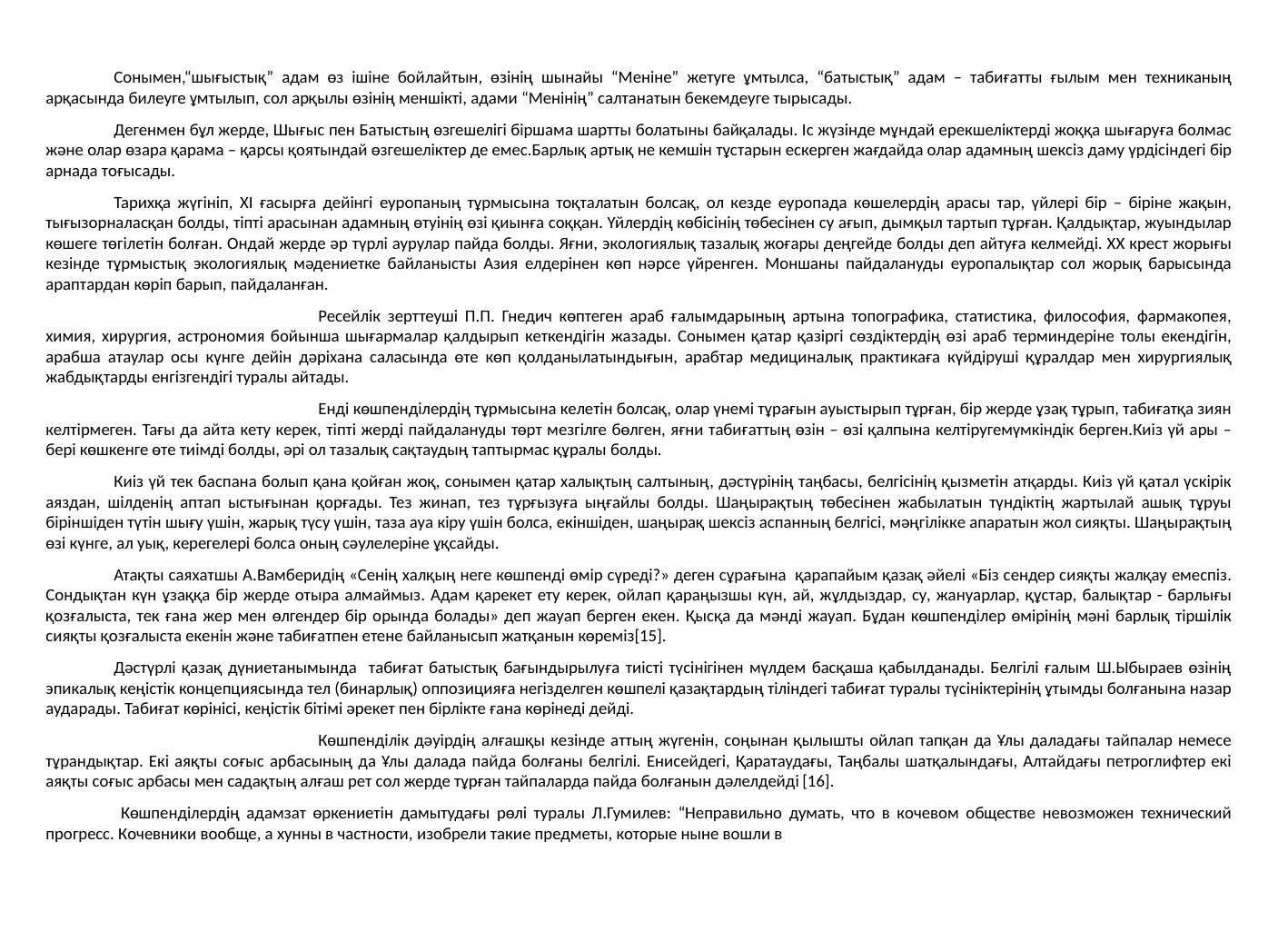

Сонымен,“шығыстық” адам өз ішіне бойлайтын, өзінің шынайы “Меніне” жетуге ұмтылса, “батыстық” адам – табиғатты ғылым мен техниканың арқасында билеуге ұмтылып, сол арқылы өзінің меншікті, адами “Менінің” салтанатын бекемдеуге тырысады.
Дегенмен бұл жерде, Шығыс пен Батыстың өзгешелігі біршама шартты болатыны байқалады. Іс жүзінде мұндай ерекшеліктерді жоққа шығаруға болмас және олар өзара қарама – қарсы қоятындай өзгешеліктер де емес.Барлық артық не кемшін тұстарын ескерген жағдайда олар адамның шексіз даму үрдісіндегі бір арнада тоғысады.
Тарихқа жүгініп, XI ғасырға дейінгі еуропаның тұрмысына тоқталатын болсақ, ол кезде еуропада көшелердің арасы тар, үйлері бір – біріне жақын, тығызорналасқан болды, тіпті арасынан адамның өтуінің өзі қиынға соққан. Үйлердің көбісінің төбесінен су ағып, дымқыл тартып тұрған. Қалдықтар, жуындылар көшеге төгілетін болған. Ондай жерде әр түрлі аурулар пайда болды. Яғни, экологиялық тазалық жоғары деңгейде болды деп айтуға келмейді. XX крест жорығы кезінде тұрмыстық экологиялық мәдениетке байланысты Азия елдерінен көп нәрсе үйренген. Моншаны пайдалануды еуропалықтар сол жорық барысында араптардан көріп барып, пайдаланған.
		Ресейлік зерттеуші П.П. Гнедич көптеген араб ғалымдарының артына топографика, статистика, философия, фармакопея, химия, хирургия, астрономия бойынша шығармалар қалдырып кеткендігін жазады. Сонымен қатар қазіргі сөздіктердің өзі араб терминдеріне толы екендігін, арабша атаулар осы күнге дейін дәріхана саласында өте көп қолданылатындығын, арабтар медициналық практикаға күйдіруші құралдар мен хирургиялық жабдықтарды енгізгендігі туралы айтады.
		Енді көшпенділердің тұрмысына келетін болсақ, олар үнемі тұрағын ауыстырып тұрған, бір жерде ұзақ тұрып, табиғатқа зиян келтірмеген. Тағы да айта кету керек, тіпті жерді пайдалануды төрт мезгілге бөлген, яғни табиғаттың өзін – өзі қалпына келтіругемүмкіндік берген.Киіз үй ары – бері көшкенге өте тиімді болды, әрі ол тазалық сақтаудың таптырмас құралы болды.
Киіз үй тек баспана болып қана қойған жоқ, сонымен қатар халықтың салтының, дәстүрінің таңбасы, белгісінің қызметін атқарды. Киіз үй қатал үскірік аяздан, шілденің аптап ыстығынан қорғады. Тез жинап, тез тұрғызуға ыңғайлы болды. Шаңырақтың төбесінен жабылатын түндіктің жартылай ашық тұруы біріншіден түтін шығу үшін, жарық түсу үшін, таза ауа кіру үшін болса, екіншіден, шаңырақ шексіз аспанның белгісі, мәңгілікке апаратын жол сияқты. Шаңырақтың өзі күнге, ал уық, керегелері болса оның сәулелеріне ұқсайды.
Атақты саяхатшы А.Вамберидің «Сенің халқың неге көшпенді өмір сүреді?» деген сұрағына  қарапайым қазақ әйелі «Біз сендер сияқты жалқау емеспіз. Сондықтан күн ұзаққа бір жерде отыра алмаймыз. Адам қарекет ету керек, ойлап қараңызшы күн, ай, жұлдыздар, су, жануарлар, құстар, балықтар - барлығы қозғалыста, тек ғана жер мен өлгендер бір орында болады» деп жауап берген екен. Қысқа да мәнді жауап. Бұдан көшпенділер өмірінің мәні барлық тіршілік сияқты қозғалыста екенін және табиғатпен етене байланысып жатқанын көреміз[15].
Дәстүрлі қазақ дүниетанымында  табиғат батыстық бағындырылуға тиісті түсінігінен мүлдем басқаша қабылда­нады. Белгілі ғалым Ш.Ыбыраев өзінің эпикалық кеңістік концепциясында тел (бинарлық) оппозицияға не­гізделген көшпелі қазақтардың тіліндегі табиғат туралы түсініктерінің ұтымды болғанына назар аударады. Табиғат көрінісі, кеңістік бітімі әрекет пен бірлікте ғана көрінеді дейді.
		Көшпенділік дәуірдің алғашқы кезінде аттың жүгенін, соңынан қылышты ойлап тапқан да Ұлы даладағы тайпалар немесе тұрандықтар. Екі аяқты соғыс арбасының да Ұлы далада пайда болғаны белгілі. Енисейдегі, Қаратаудағы, Таңбалы шатқалындағы, Алтайдағы петроглифтер екі аяқты соғыс арбасы мен садақтың алғаш рет сол жерде тұрған тайпаларда пайда болғанын дәлелдейді [16].
 Көшпенділердің адамзат өркениетін дамытудағы рөлі туралы Л.Гумилев: “Неправильно думать, что в кочевом обществе невозможен технический прогресс. Кочевники вообще, а хунны в частности, изобрели такие предметы, которые ныне вошли в